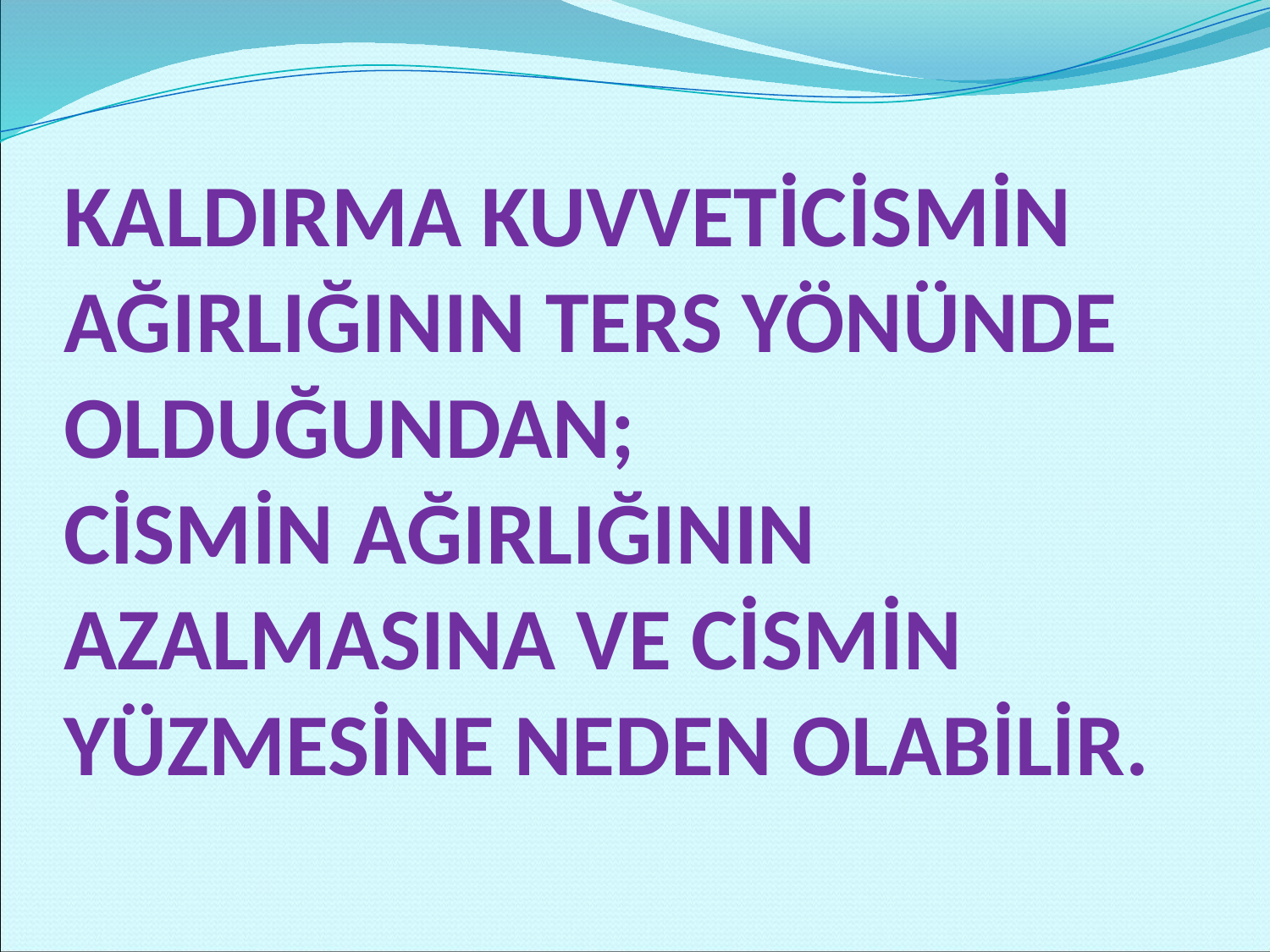

# KALDIRMA KUVVETİCİSMİN AĞIRLIĞININ TERS YÖNÜNDE OLDUĞUNDAN; CİSMİN AĞIRLIĞININ AZALMASINA VE CİSMİN YÜZMESİNE NEDEN OLABİLİR.